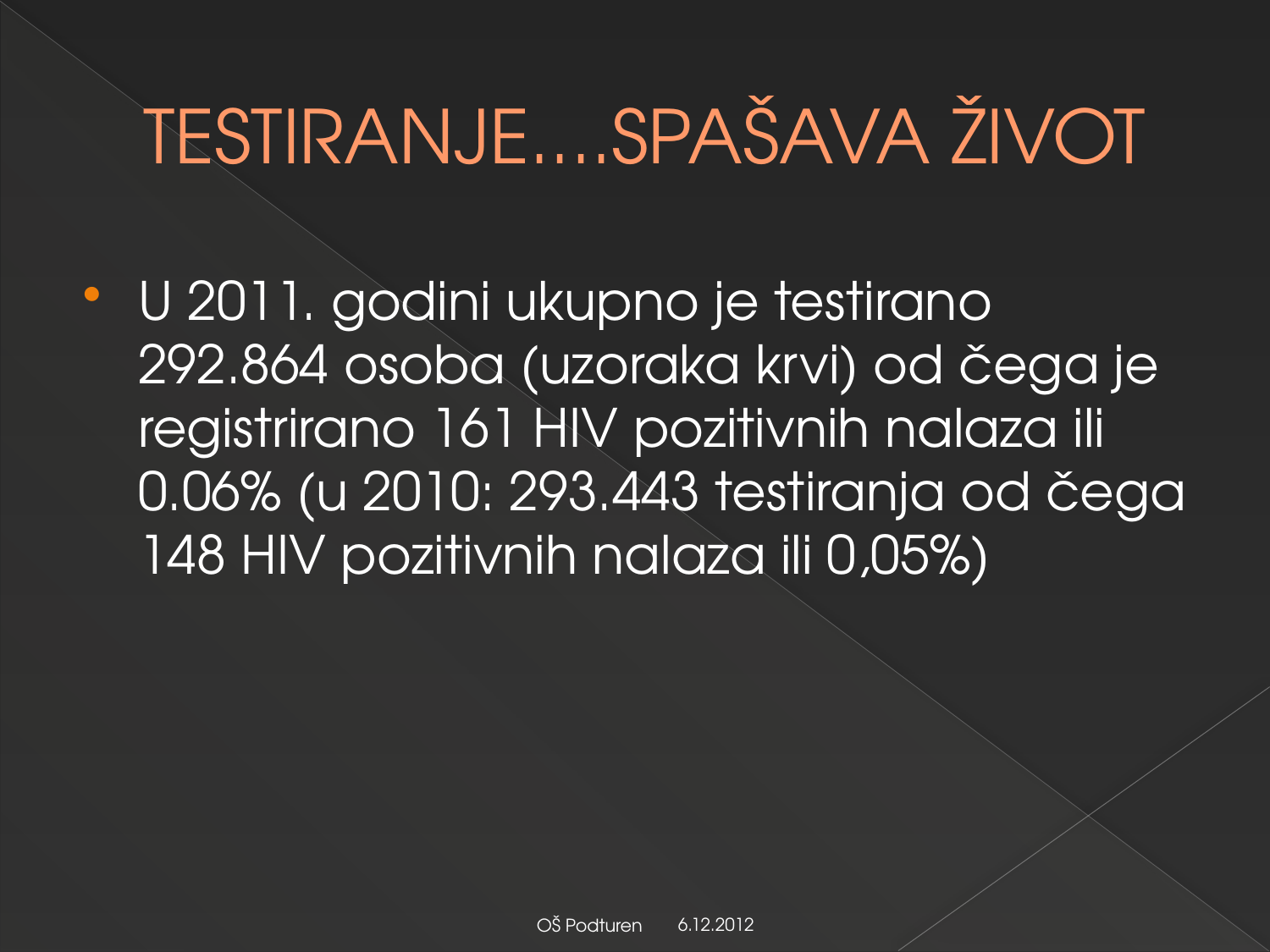

# TESTIRANJE....SPAŠAVA ŽIVOT
U 2011. godini ukupno je testirano 292.864 osoba (uzoraka krvi) od čega je registrirano 161 HIV pozitivnih nalaza ili 0.06% (u 2010: 293.443 testiranja od čega 148 HIV pozitivnih nalaza ili 0,05%)
6.12.2012
OŠ Podturen